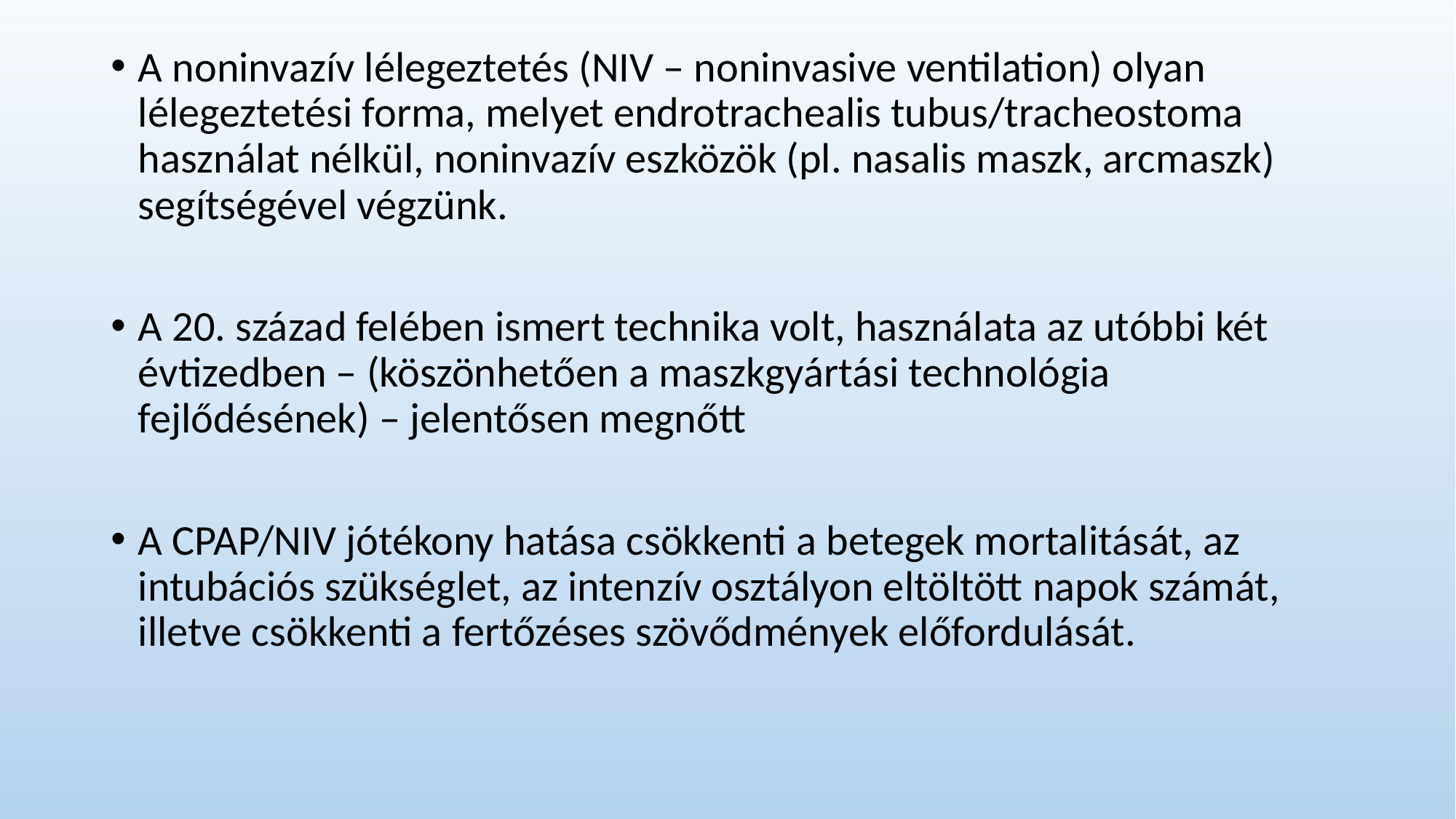

A noninvazív lélegeztetés (NIV – noninvasive ventilation) olyan lélegeztetési forma, melyet endrotrachealis tubus/tracheostoma használat nélkül, noninvazív eszközök (pl. nasalis maszk, arcmaszk) segítségével végzünk.

A 20. század felében ismert technika volt, használata az utóbbi két évtizedben – (köszönhetően a maszkgyártási technológia fejlődésének) – jelentősen megnőtt

A CPAP/NIV jótékony hatása csökkenti a betegek mortalitását, az intubációs szükséglet, az intenzív osztályon eltöltött napok számát, illetve csökkenti a fertőzéses szövődmények előfordulását.